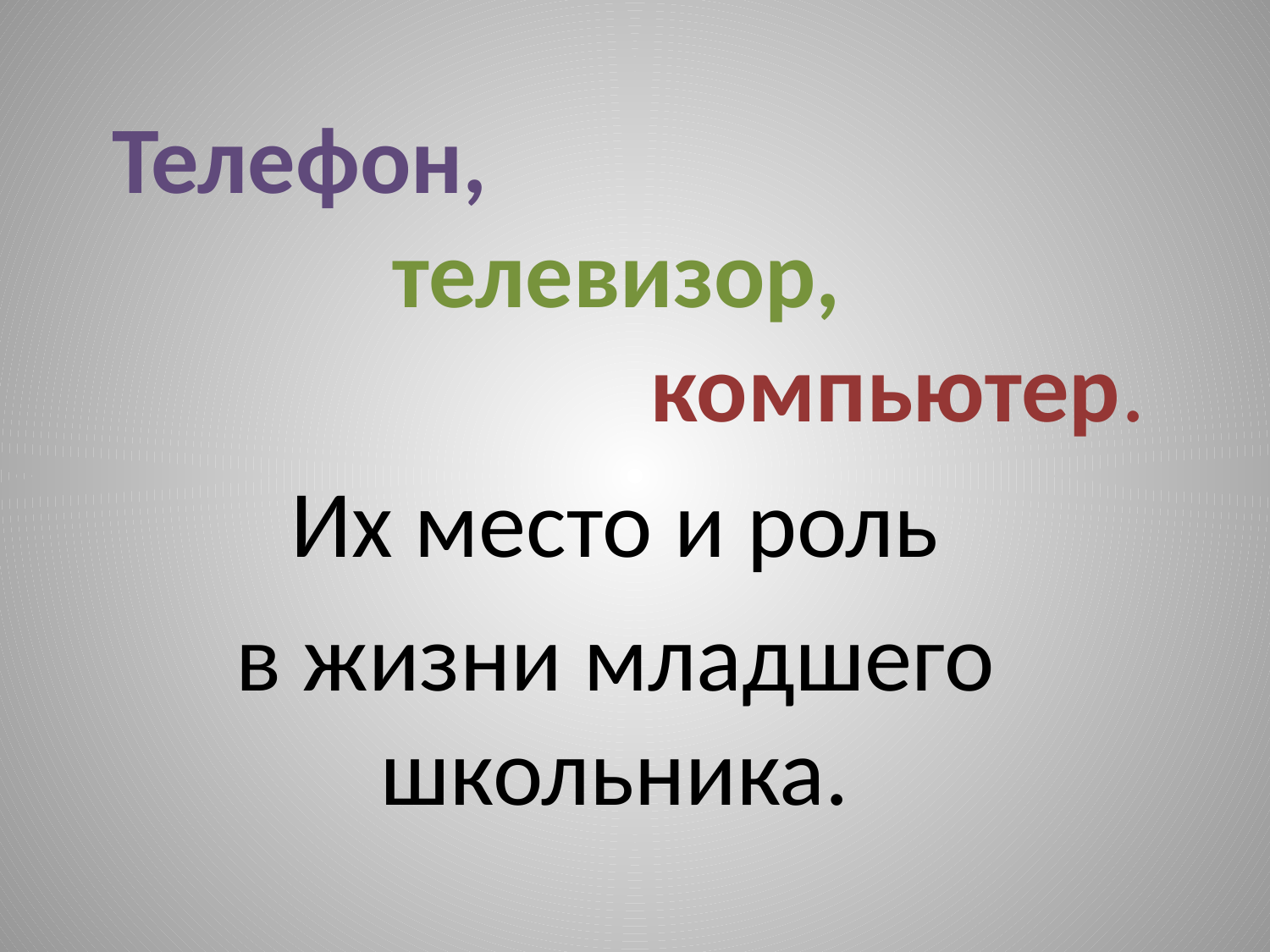

# Телефон, телевизор, компьютер.
Их место и роль
в жизни младшего школьника.

в жизни ученика